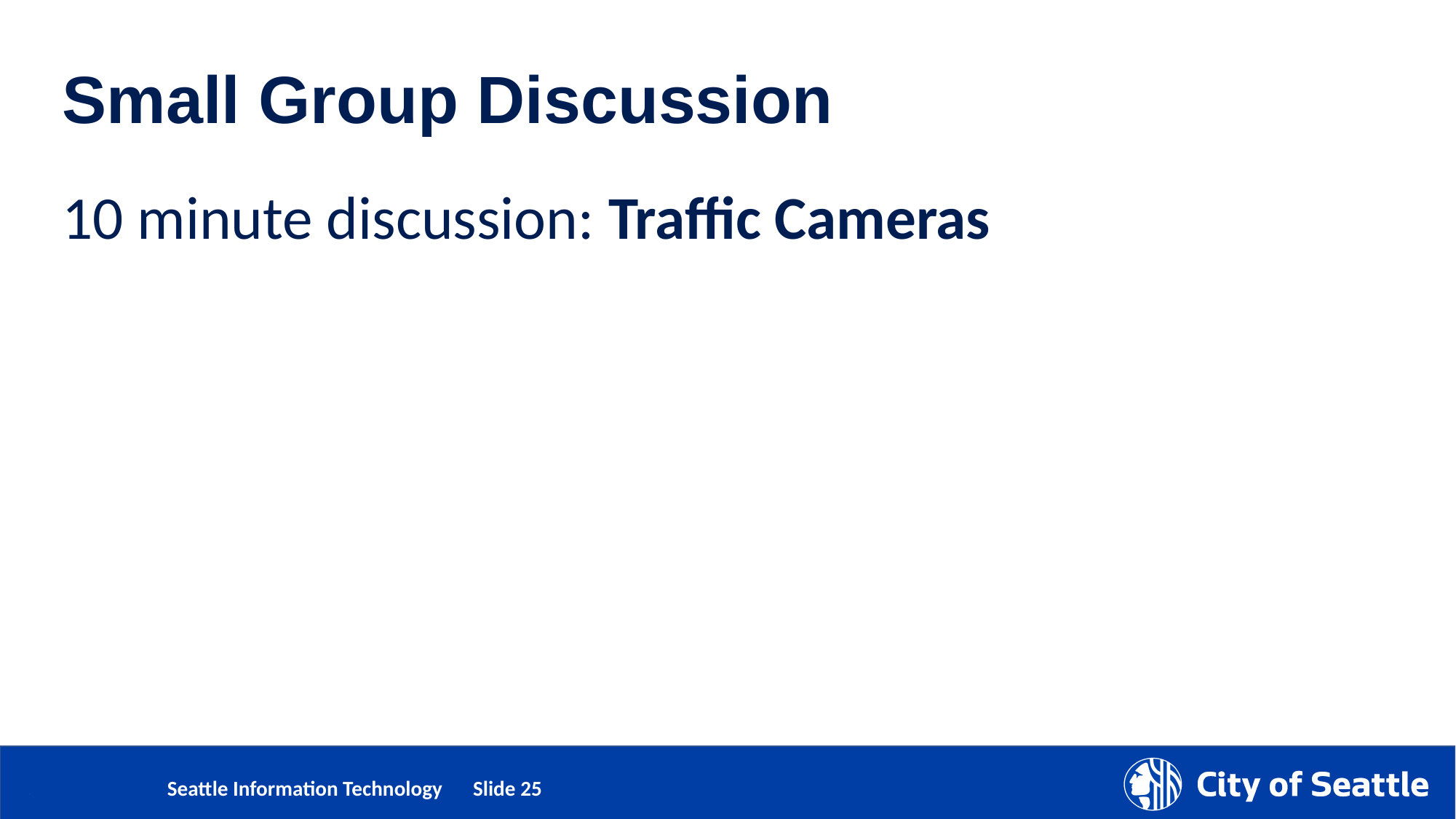

# Small Group Discussion
10 minute discussion: Traffic Cameras